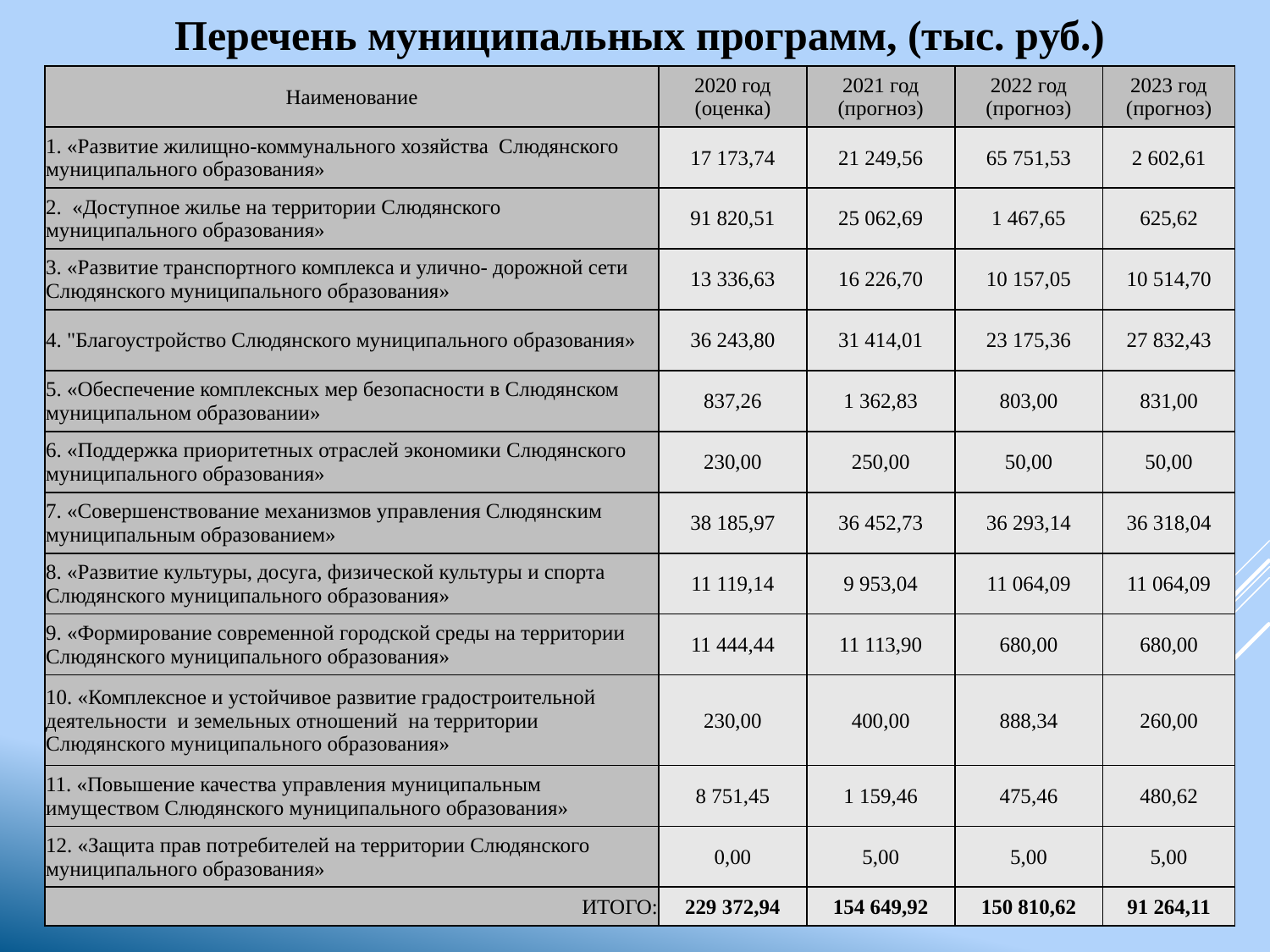

# Перечень муниципальных программ, (тыс. руб.)
| Наименование | 2020 год (оценка) | 2021 год (прогноз) | 2022 год (прогноз) | 2023 год (прогноз) |
| --- | --- | --- | --- | --- |
| 1. «Развитие жилищно-коммунального хозяйства Слюдянского муниципального образования» | 17 173,74 | 21 249,56 | 65 751,53 | 2 602,61 |
| 2. «Доступное жилье на территории Слюдянского муниципального образования» | 91 820,51 | 25 062,69 | 1 467,65 | 625,62 |
| 3. «Развитие транспортного комплекса и улично- дорожной сети Слюдянского муниципального образования» | 13 336,63 | 16 226,70 | 10 157,05 | 10 514,70 |
| 4. "Благоустройство Слюдянского муниципального образования» | 36 243,80 | 31 414,01 | 23 175,36 | 27 832,43 |
| 5. «Обеспечение комплексных мер безопасности в Слюдянском муниципальном образовании» | 837,26 | 1 362,83 | 803,00 | 831,00 |
| 6. «Поддержка приоритетных отраслей экономики Слюдянского муниципального образования» | 230,00 | 250,00 | 50,00 | 50,00 |
| 7. «Совершенствование механизмов управления Слюдянским муниципальным образованием» | 38 185,97 | 36 452,73 | 36 293,14 | 36 318,04 |
| 8. «Развитие культуры, досуга, физической культуры и спорта Слюдянского муниципального образования» | 11 119,14 | 9 953,04 | 11 064,09 | 11 064,09 |
| 9. «Формирование современной городской среды на территории Слюдянского муниципального образования» | 11 444,44 | 11 113,90 | 680,00 | 680,00 |
| 10. «Комплексное и устойчивое развитие градостроительной деятельности и земельных отношений на территории Слюдянского муниципального образования» | 230,00 | 400,00 | 888,34 | 260,00 |
| 11. «Повышение качества управления муниципальным имуществом Слюдянского муниципального образования» | 8 751,45 | 1 159,46 | 475,46 | 480,62 |
| 12. «Защита прав потребителей на территории Слюдянского муниципального образования» | 0,00 | 5,00 | 5,00 | 5,00 |
| ИТОГО: | 229 372,94 | 154 649,92 | 150 810,62 | 91 264,11 |